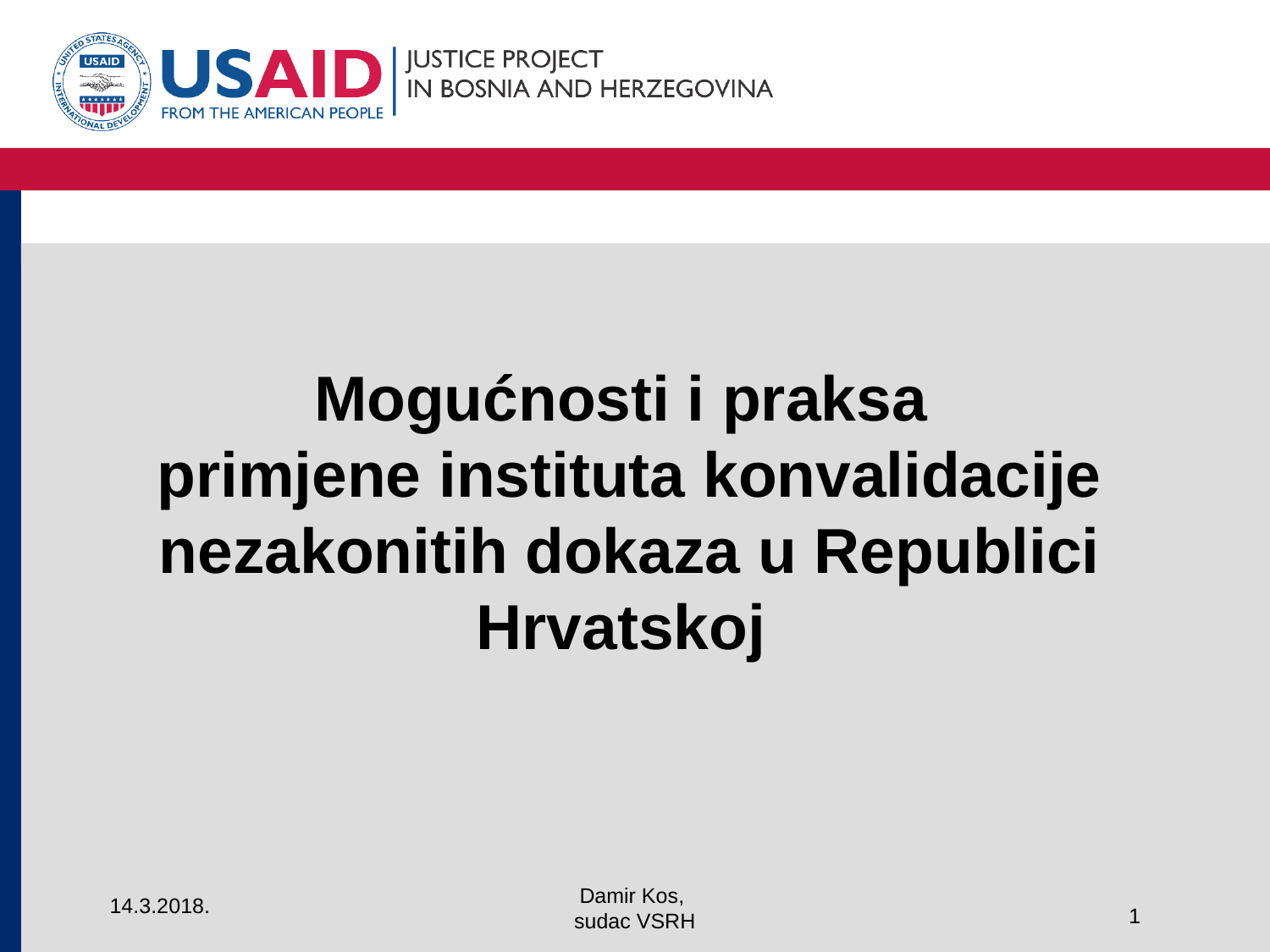

# Mogućnosti i praksa primjene instituta konvalidacije nezakonitih dokaza u Republici Hrvatskoj
Damir Kos,
sudac VSRH
14.3.2018.
1